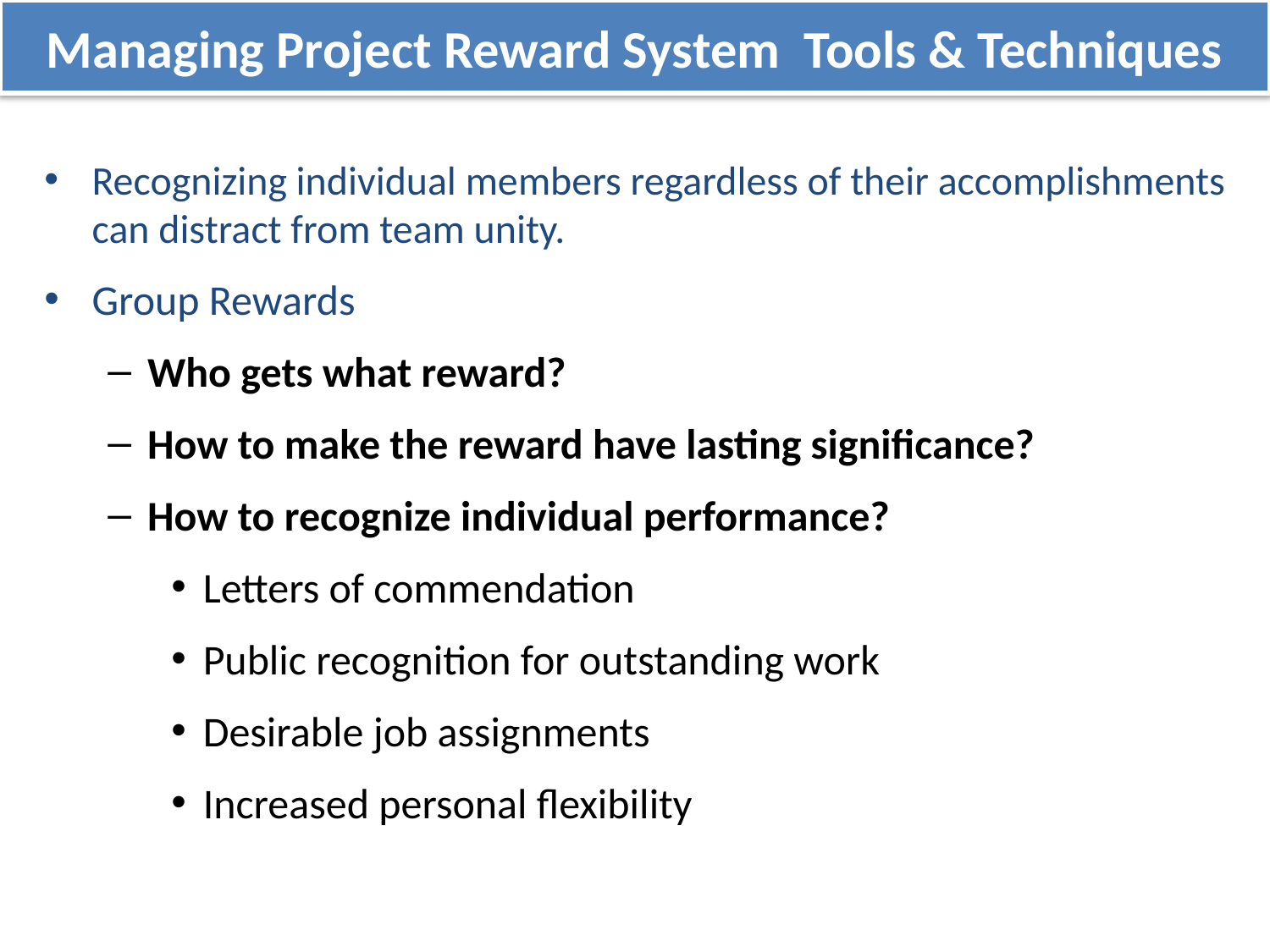

Managing Project Reward System  Tools & Techniques
Recognizing individual members regardless of their accomplishments can distract from team unity.
Group Rewards
Who gets what reward?
How to make the reward have lasting significance?
How to recognize individual performance?
Letters of commendation
Public recognition for outstanding work
Desirable job assignments
Increased personal flexibility